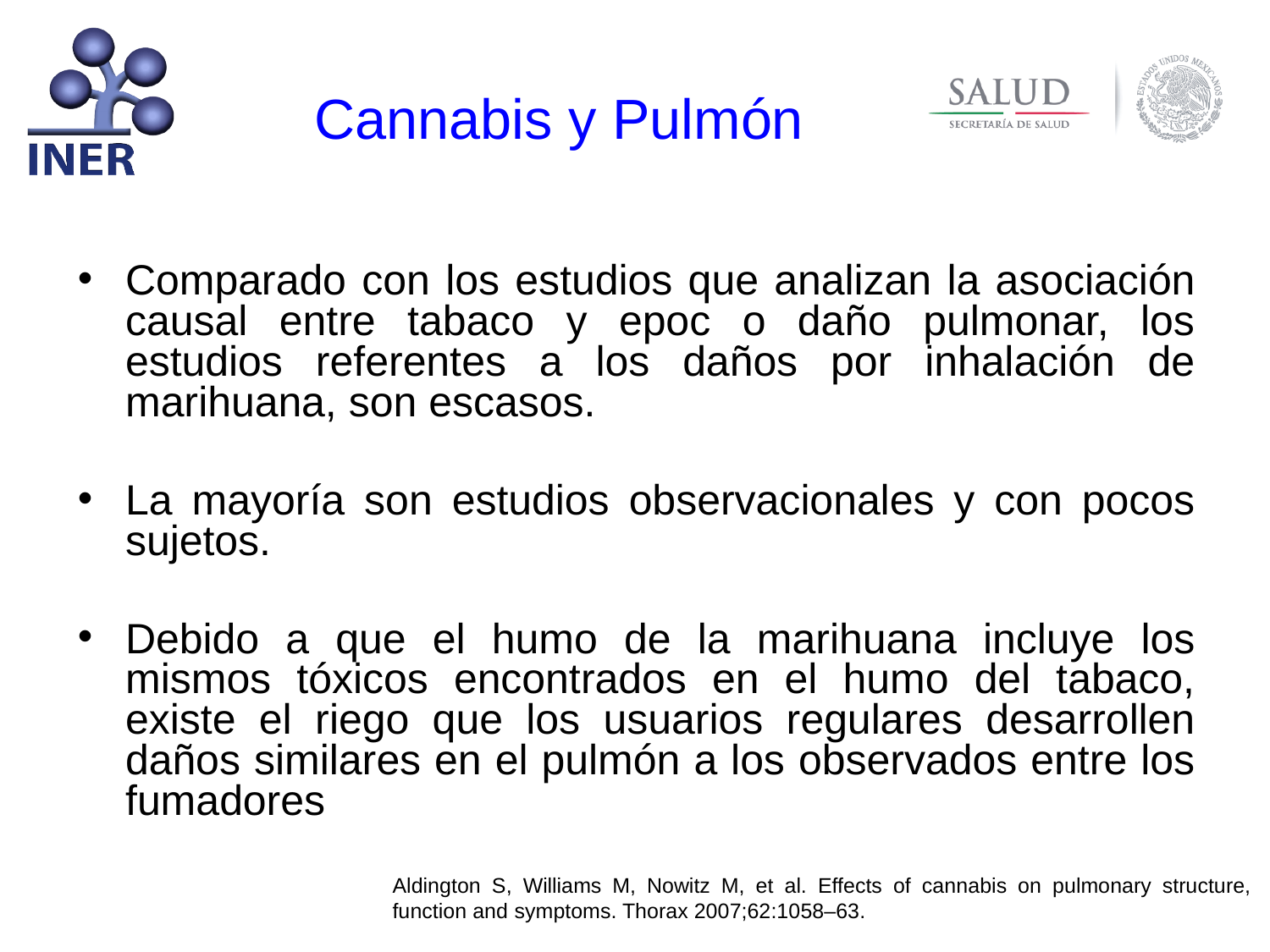

Cannabis y Pulmón
Comparado con los estudios que analizan la asociación causal entre tabaco y epoc o daño pulmonar, los estudios referentes a los daños por inhalación de marihuana, son escasos.

La mayoría son estudios observacionales y con pocos sujetos.

Debido a que el humo de la marihuana incluye los mismos tóxicos encontrados en el humo del tabaco, existe el riego que los usuarios regulares desarrollen daños similares en el pulmón a los observados entre los fumadores
Aldington S, Williams M, Nowitz M, et al. Effects of cannabis on pulmonary structure, function and symptoms. Thorax 2007;62:1058–63.